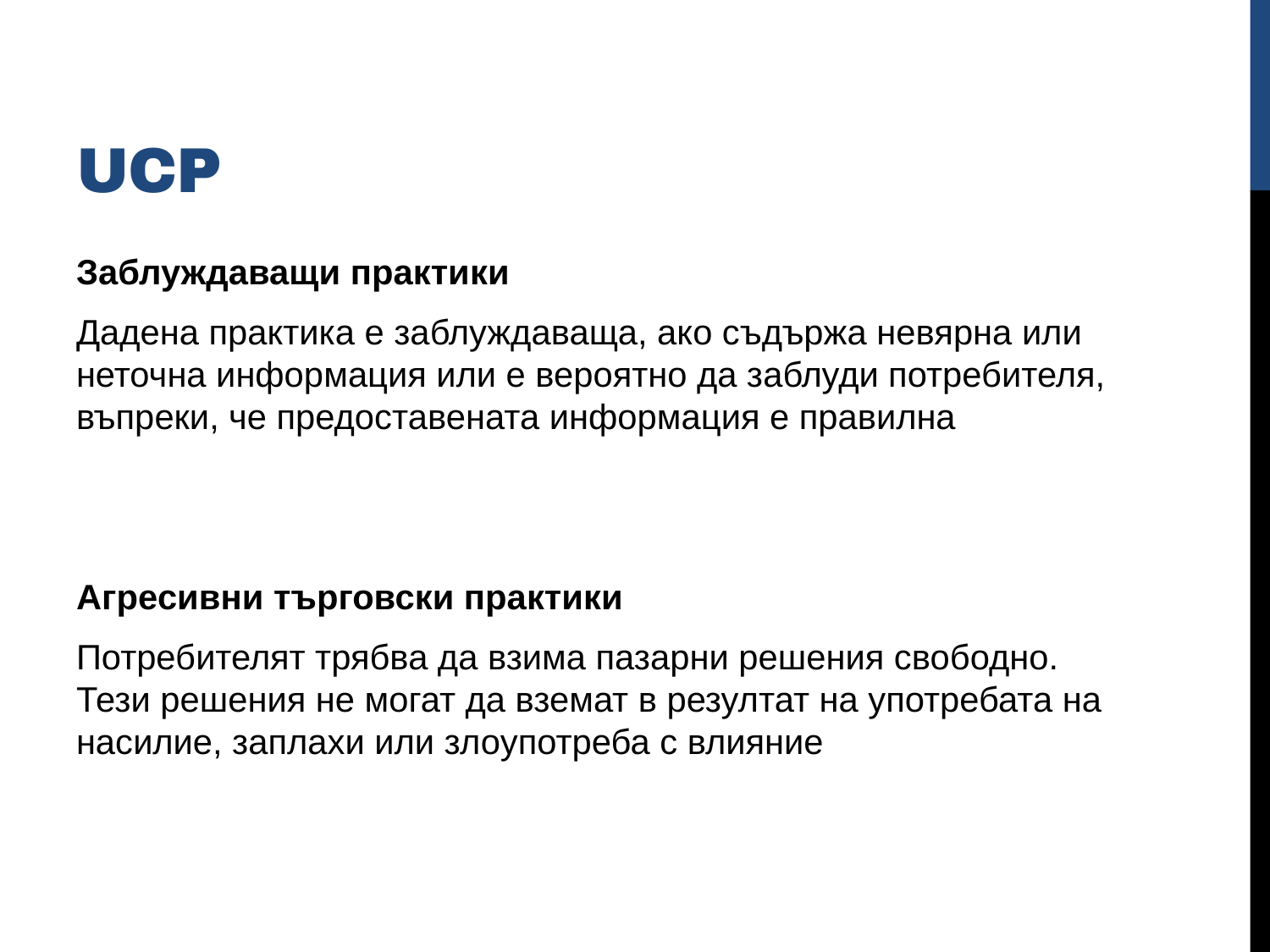

# uCp
Заблуждаващи практики
Дадена практика е заблуждаваща, ако съдържа невярна или неточна информация или е вероятно да заблуди потребителя, въпреки, че предоставената информация е правилна

Агресивни търговски практики
Потребителят трябва да взима пазарни решения свободно. Тези решения не могат да вземат в резултат на употребата на насилие, заплахи или злоупотреба с влияние